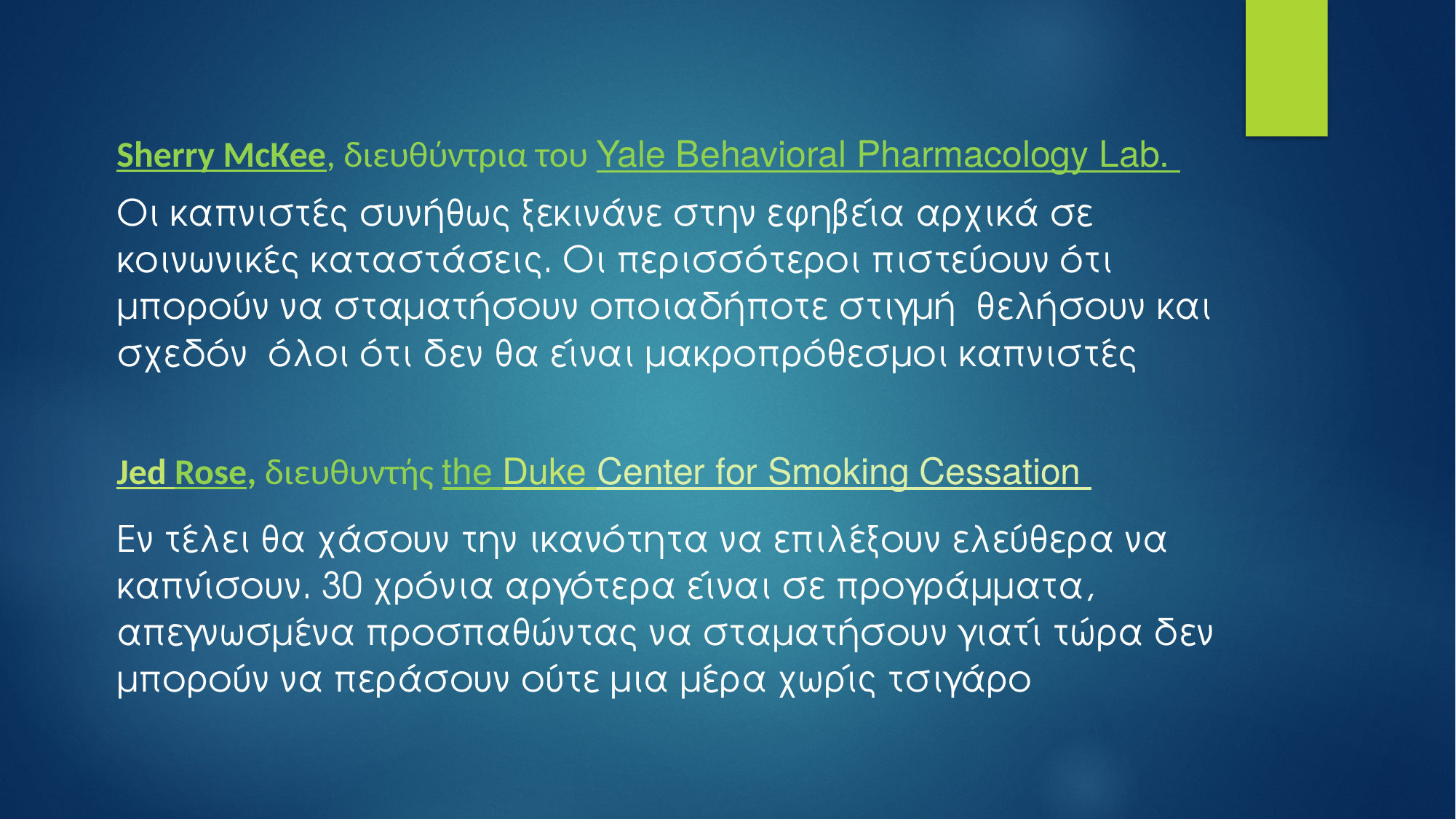

Sherry McKee, διευθύντρια του Yale Behavioral Pharmacology Lab.
Οι καπνιστές συνήθως ξεκινάνε στην εφηβεία αρχικά σε κοινωνικές καταστάσεις. Οι περισσότεροι πιστεύουν ότι μπορούν να σταματήσουν οποιαδήποτε στιγμή  θελήσουν και σχεδόν  όλοι ότι δεν θα είναι μακροπρόθεσμοι καπνιστές

Jed Rose, διευθυντής the Duke Center for Smoking Cessation
Εν τέλει θα χάσουν την ικανότητα να επιλέξουν ελεύθερα να καπνίσουν. 30 χρόνια αργότερα είναι σε προγράμματα, απεγνωσμένα προσπαθώντας να σταματήσουν γιατί τώρα δεν μπορούν να περάσουν ούτε μια μέρα χωρίς τσιγάρο